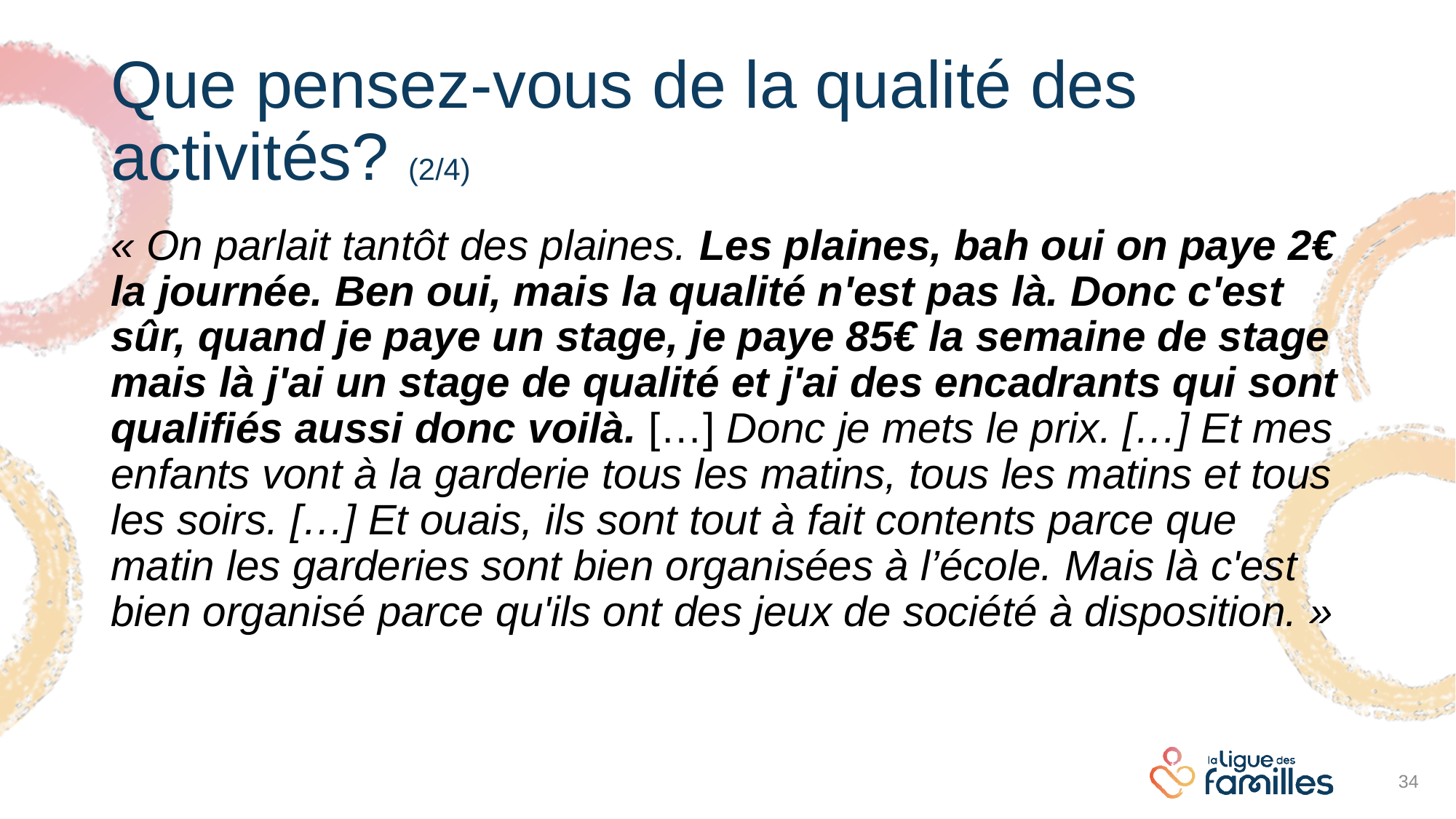

# Que pensez-vous de la qualité des activités? (2/4)
« On parlait tantôt des plaines. Les plaines, bah oui on paye 2€ la journée. Ben oui, mais la qualité n'est pas là. Donc c'est sûr, quand je paye un stage, je paye 85€ la semaine de stage mais là j'ai un stage de qualité et j'ai des encadrants qui sont qualifiés aussi donc voilà. […] Donc je mets le prix. […] Et mes enfants vont à la garderie tous les matins, tous les matins et tous les soirs. […] Et ouais, ils sont tout à fait contents parce que matin les garderies sont bien organisées à l’école. Mais là c'est bien organisé parce qu'ils ont des jeux de société à disposition. »
34